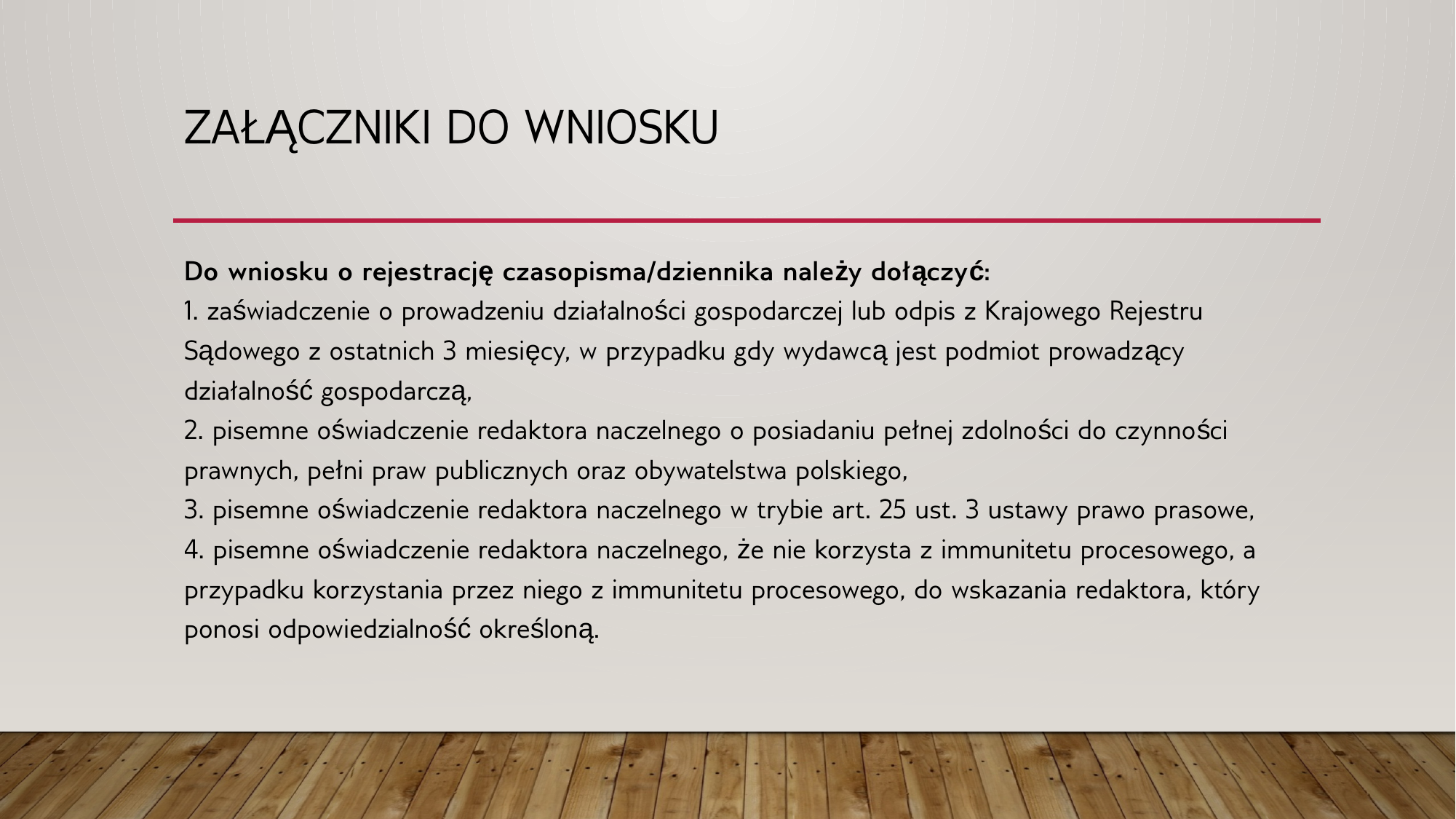

# Załączniki do wniosku
Do wniosku o rejestrację czasopisma/dziennika należy dołączyć:
1. zaświadczenie o prowadzeniu działalności gospodarczej lub odpis z Krajowego Rejestru Sądowego z ostatnich 3 miesięcy, w przypadku gdy wydawcą jest podmiot prowadzący działalność gospodarczą,
2. pisemne oświadczenie redaktora naczelnego o posiadaniu pełnej zdolności do czynności prawnych, pełni praw publicznych oraz obywatelstwa polskiego, 
3. pisemne oświadczenie redaktora naczelnego w trybie art. 25 ust. 3 ustawy prawo prasowe,
4. pisemne oświadczenie redaktora naczelnego, że nie korzysta z immunitetu procesowego, a przypadku korzystania przez niego z immunitetu procesowego, do wskazania redaktora, który ponosi odpowiedzialność określoną.